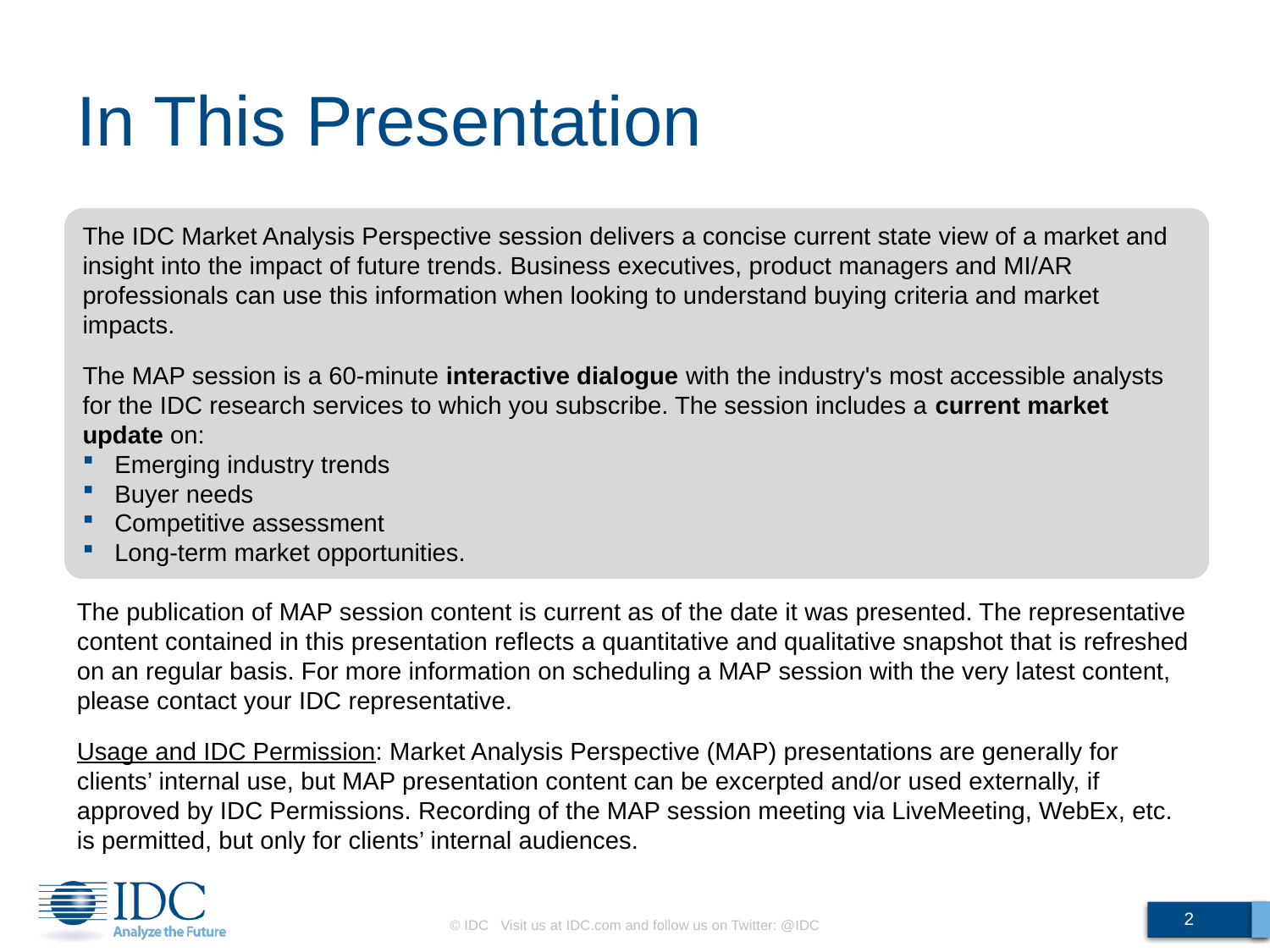

# In This Presentation
The IDC Market Analysis Perspective session delivers a concise current state view of a market and insight into the impact of future trends. Business executives, product managers and MI/AR professionals can use this information when looking to understand buying criteria and market impacts.
The MAP session is a 60-minute interactive dialogue with the industry's most accessible analysts for the IDC research services to which you subscribe. The session includes a current market update on:
Emerging industry trends
Buyer needs
Competitive assessment
Long-term market opportunities.
The publication of MAP session content is current as of the date it was presented. The representative content contained in this presentation reflects a quantitative and qualitative snapshot that is refreshed on an regular basis. For more information on scheduling a MAP session with the very latest content, please contact your IDC representative.
Usage and IDC Permission: Market Analysis Perspective (MAP) presentations are generally for clients’ internal use, but MAP presentation content can be excerpted and/or used externally, if approved by IDC Permissions. Recording of the MAP session meeting via LiveMeeting, WebEx, etc. is permitted, but only for clients’ internal audiences.
2
© IDC   Visit us at IDC.com and follow us on Twitter: @IDC